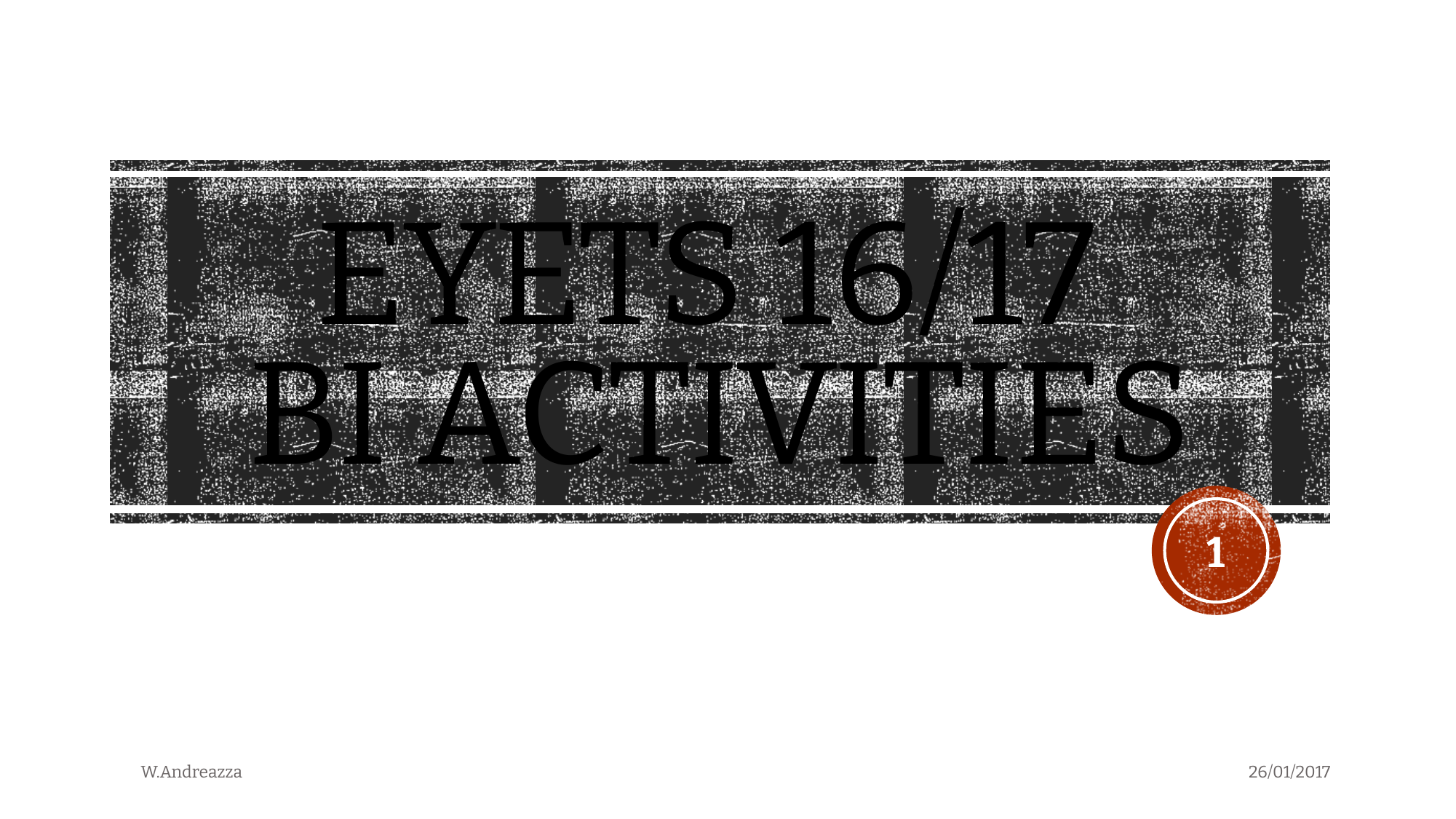

# Eyets 16/17 BI activities
1

W.Andreazza
26/01/2017